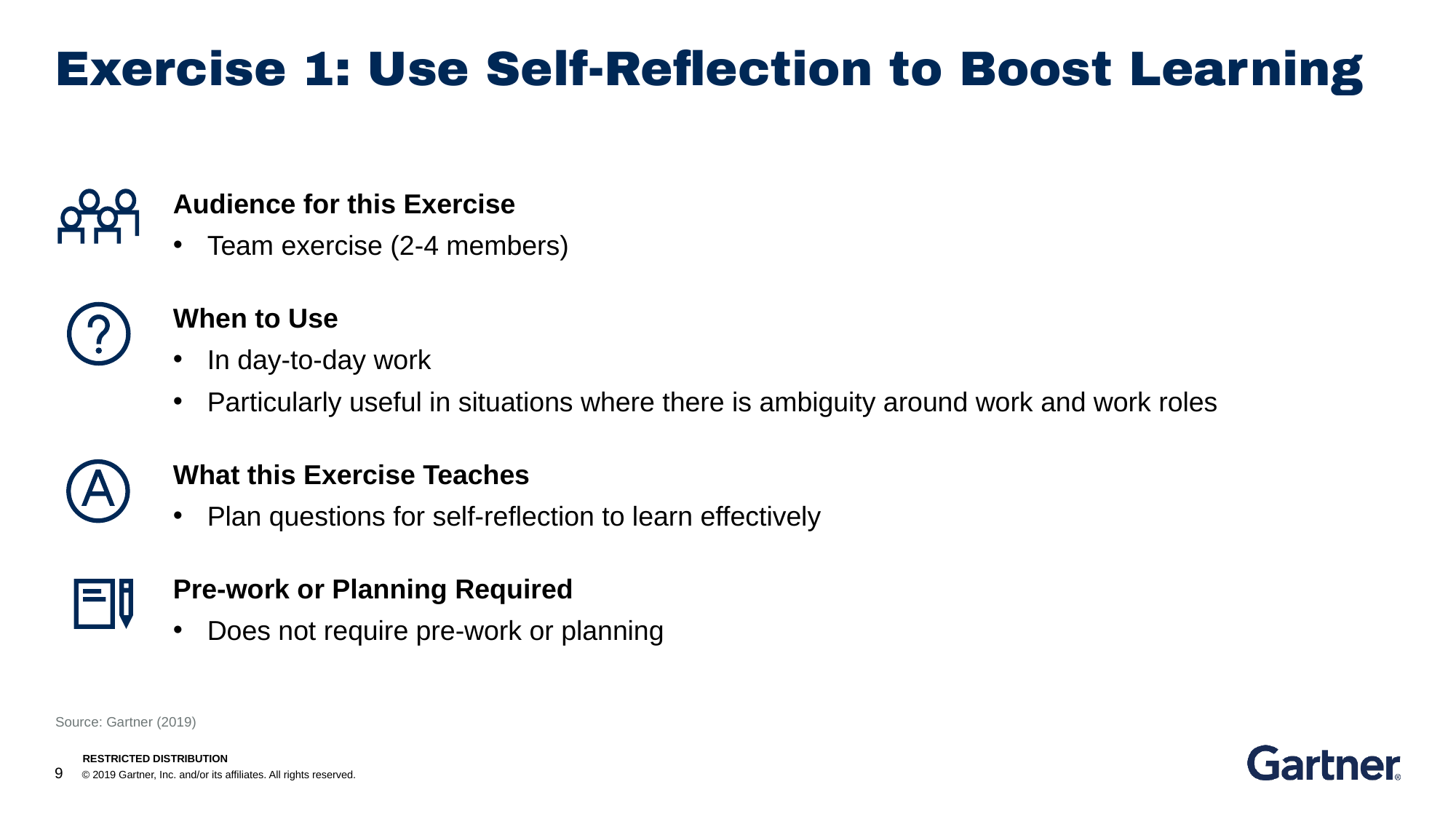

# Exercise 1: Use Self-Reflection to Boost Learning
Audience for this Exercise
Team exercise (2-4 members)

When to Use
In day-to-day work
Particularly useful in situations where there is ambiguity around work and work roles

What this Exercise Teaches
Plan questions for self-reflection to learn effectively

Pre-work or Planning Required
Does not require pre-work or planning

Source: Gartner (2019)